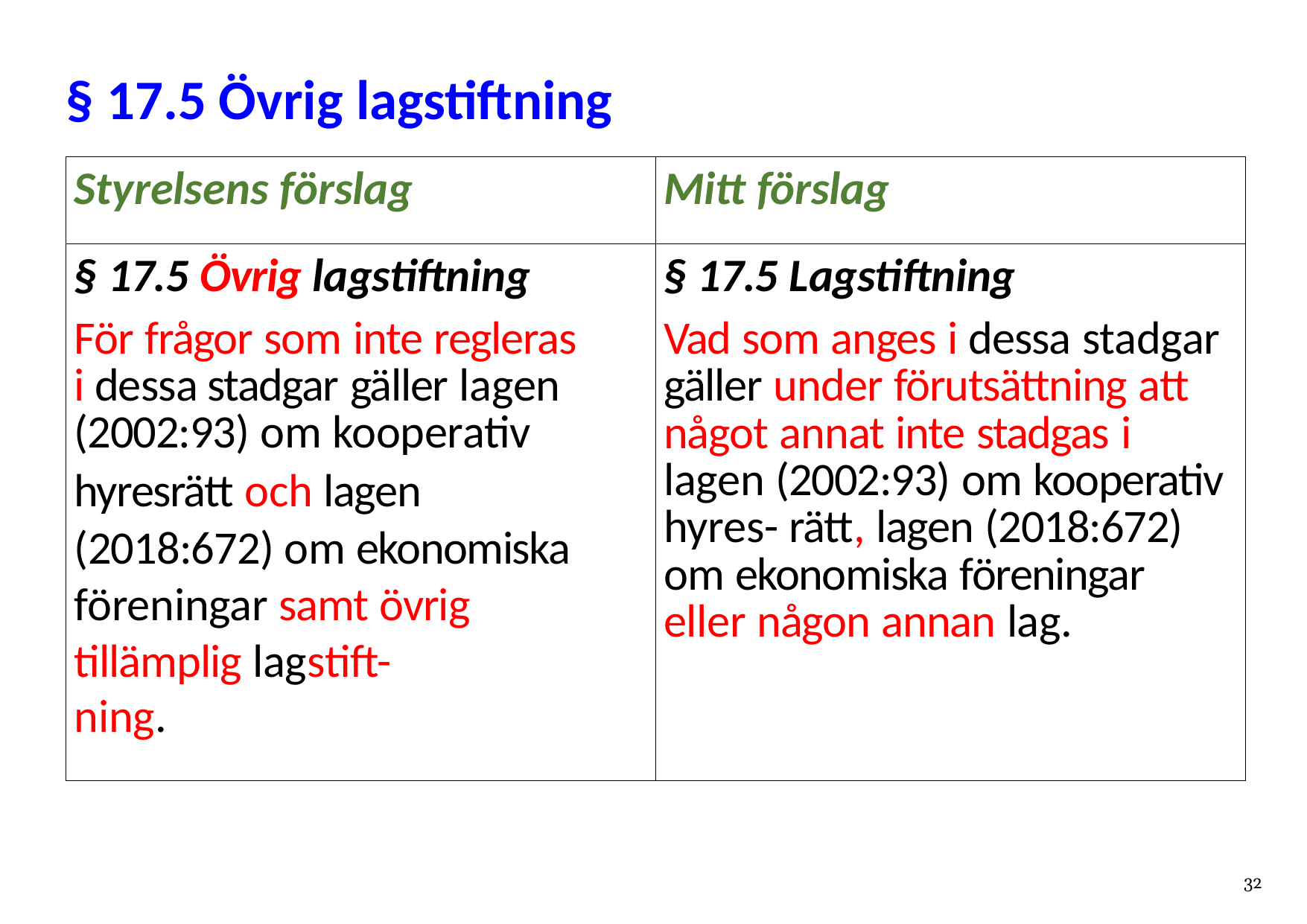

# § 17.5 Övrig lagstiftning
| Styrelsens förslag | Mitt förslag |
| --- | --- |
| § 17.5 Övrig lagstiftning För frågor som inte regleras i dessa stadgar gäller lagen (2002:93) om kooperativ hyresrätt och lagen (2018:672) om ekonomiska föreningar samt övrig tillämplig lagstift- ning. | § 17.5 Lagstiftning Vad som anges i dessa stadgar gäller under förutsättning att något annat inte stadgas i lagen (2002:93) om kooperativ hyres- rätt, lagen (2018:672) om ekonomiska föreningar eller någon annan lag. |
32